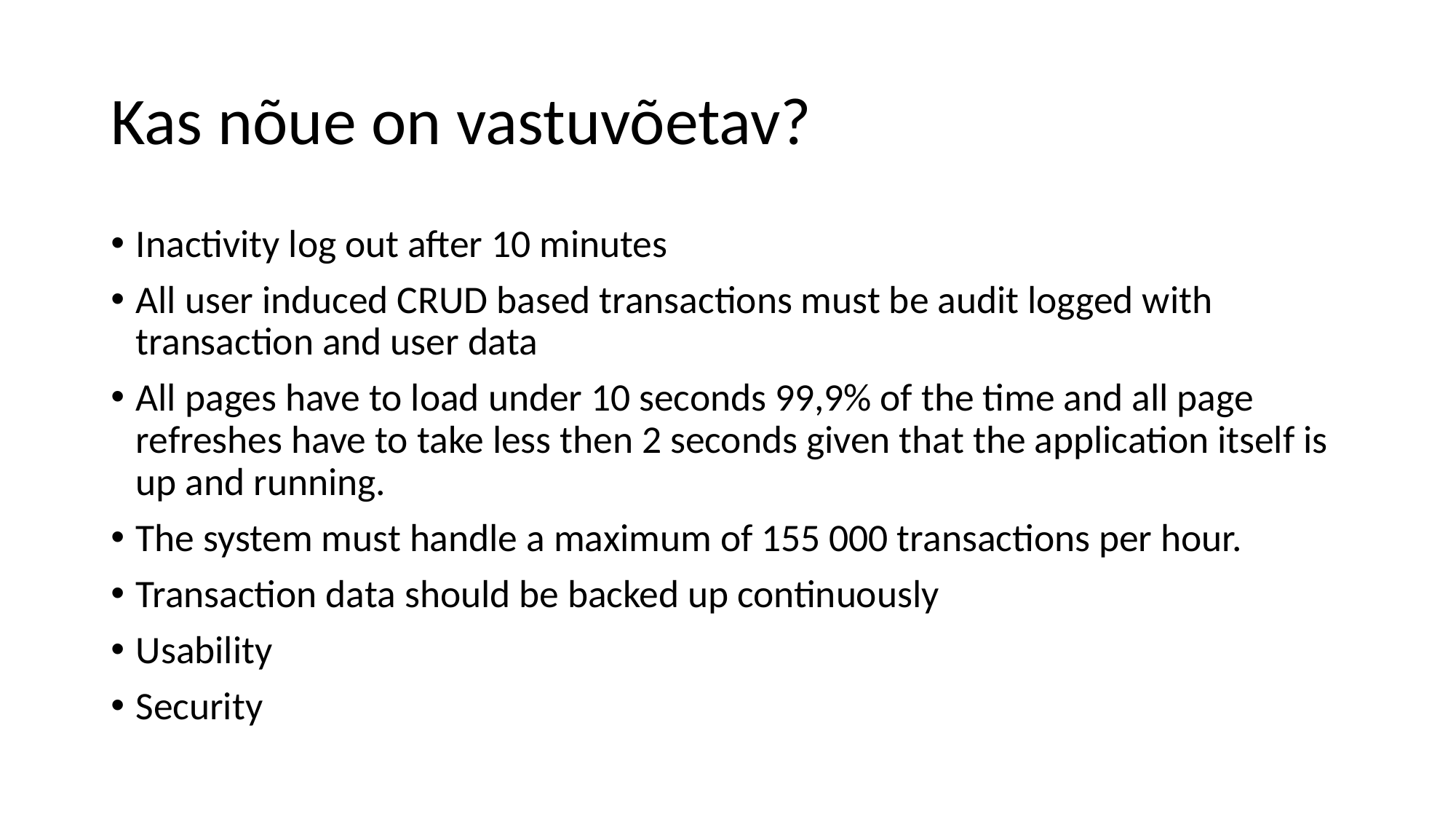

# Kas nõue on vastuvõetav?
Inactivity log out after 10 minutes
All user induced CRUD based transactions must be audit logged with transaction and user data
All pages have to load under 10 seconds 99,9% of the time and all page refreshes have to take less then 2 seconds given that the application itself is up and running.
The system must handle a maximum of 155 000 transactions per hour.
Transaction data should be backed up continuously
Usability
Security